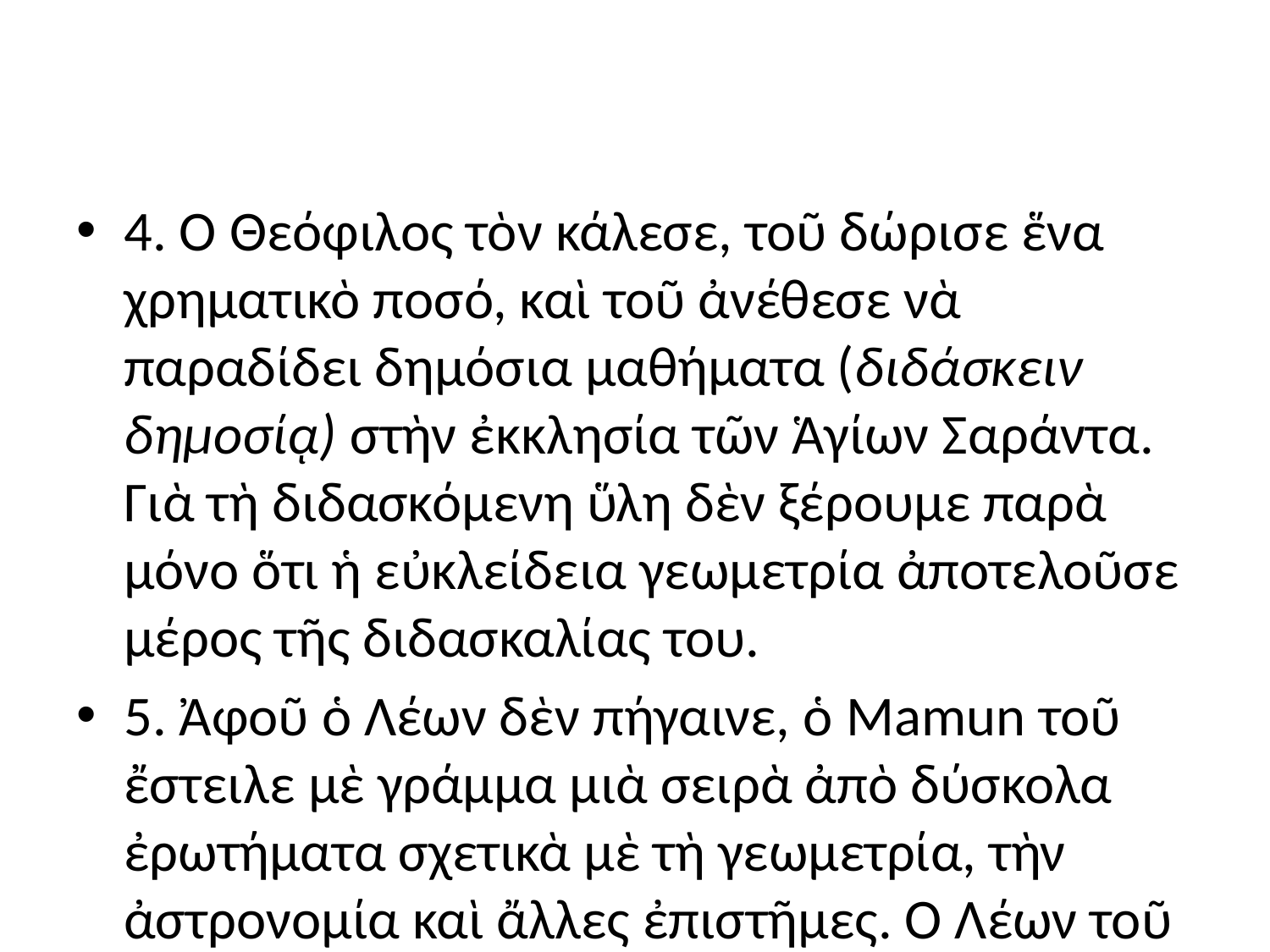

#
4. Ὁ Θεόφιλος τὸν κάλεσε, τοῦ δώρισε ἕνα χρηματικὸ ποσό, καὶ τοῦ ἀνέθεσε νὰ παραδίδει δημόσια μαθήματα (διδάσκειν δημοσίᾳ) στὴν ἐκκλησία τῶν Ἁγίων Σαράντα. Γιὰ τὴ διδασκόμενη ὕλη δὲν ξέρουμε παρὰ μόνο ὅτι ἡ εὐκλείδεια γεωμετρία ἀποτελοῦσε μέρος τῆς διδασκαλίας του.
5. Ἀφοῦ ὁ Λέων δὲν πήγαινε, ὁ Mamun τοῦ ἔστειλε μὲ γράμμα μιὰ σειρὰ ἀπὸ δύσκολα ἐρωτήματα σχετικὰ μὲ τὴ γεωμετρία, τὴν ἀστρονομία καὶ ἄλλες ἐπιστῆμες. Ὁ Λέων τοῦ ἔστειλε τὴ λύση τους. Ὁ χαλίφης ἔγραψε στὸν Θεόφιλο καὶ τὸν παρακάλεσε νὰ ἀφήσει τὸν Λέοντα νὰ φύγει γιὰ λίγο.